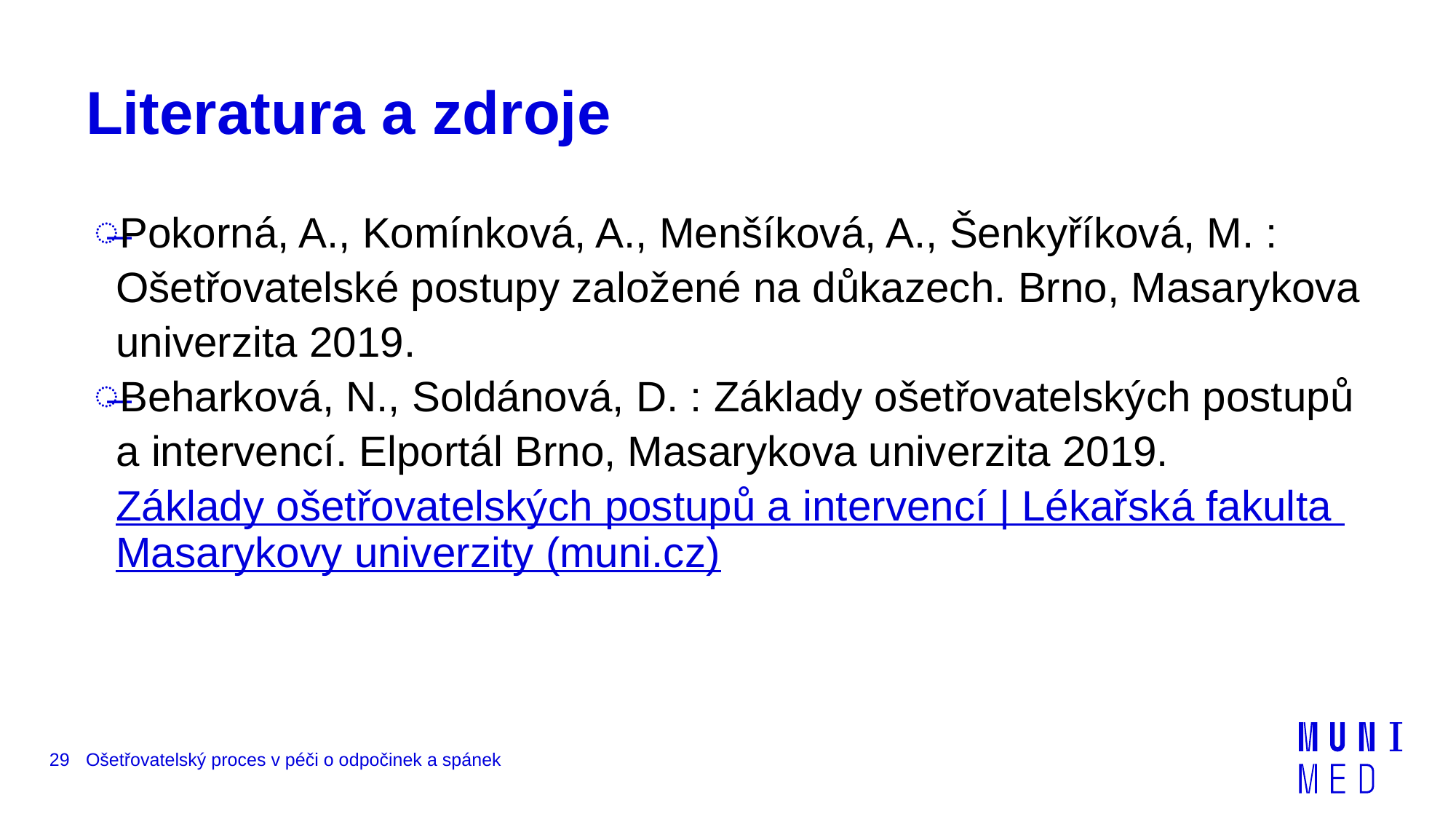

# Literatura a zdroje
Pokorná, A., Komínková, A., Menšíková, A., Šenkyříková, M. : Ošetřovatelské postupy založené na důkazech. Brno, Masarykova univerzita 2019.
Beharková, N., Soldánová, D. : Základy ošetřovatelských postupů a intervencí. Elportál Brno, Masarykova univerzita 2019. Základy ošetřovatelských postupů a intervencí | Lékařská fakulta Masarykovy univerzity (muni.cz)

29
Ošetřovatelský proces v péči o odpočinek a spánek